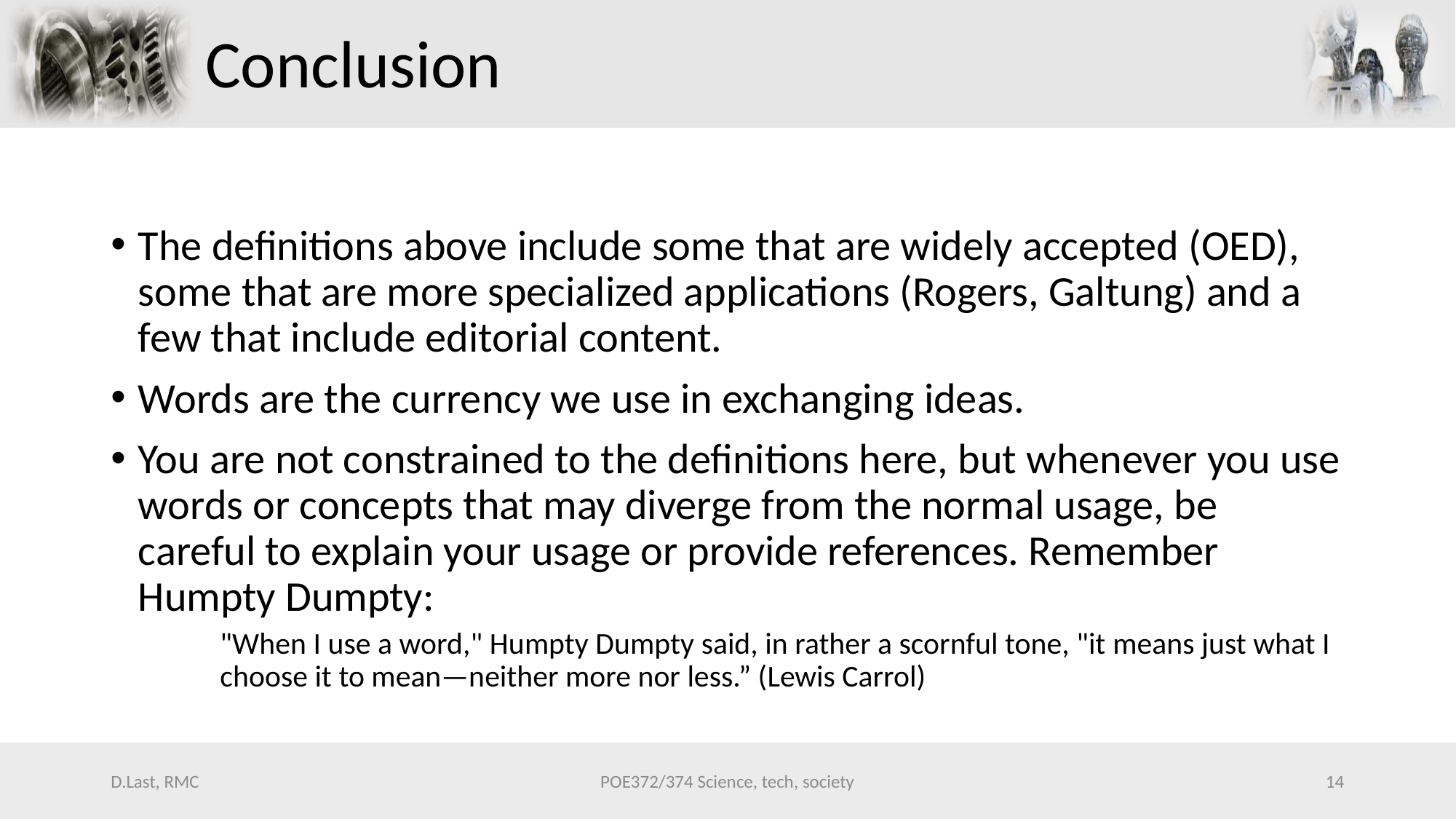

# Conclusion
The definitions above include some that are widely accepted (OED), some that are more specialized applications (Rogers, Galtung) and a few that include editorial content.
Words are the currency we use in exchanging ideas.
You are not constrained to the definitions here, but whenever you use words or concepts that may diverge from the normal usage, be careful to explain your usage or provide references. Remember Humpty Dumpty:
"When I use a word," Humpty Dumpty said, in rather a scornful tone, "it means just what I choose it to mean—neither more nor less.” (Lewis Carrol)
D.Last, RMC
POE372/374 Science, tech, society
14